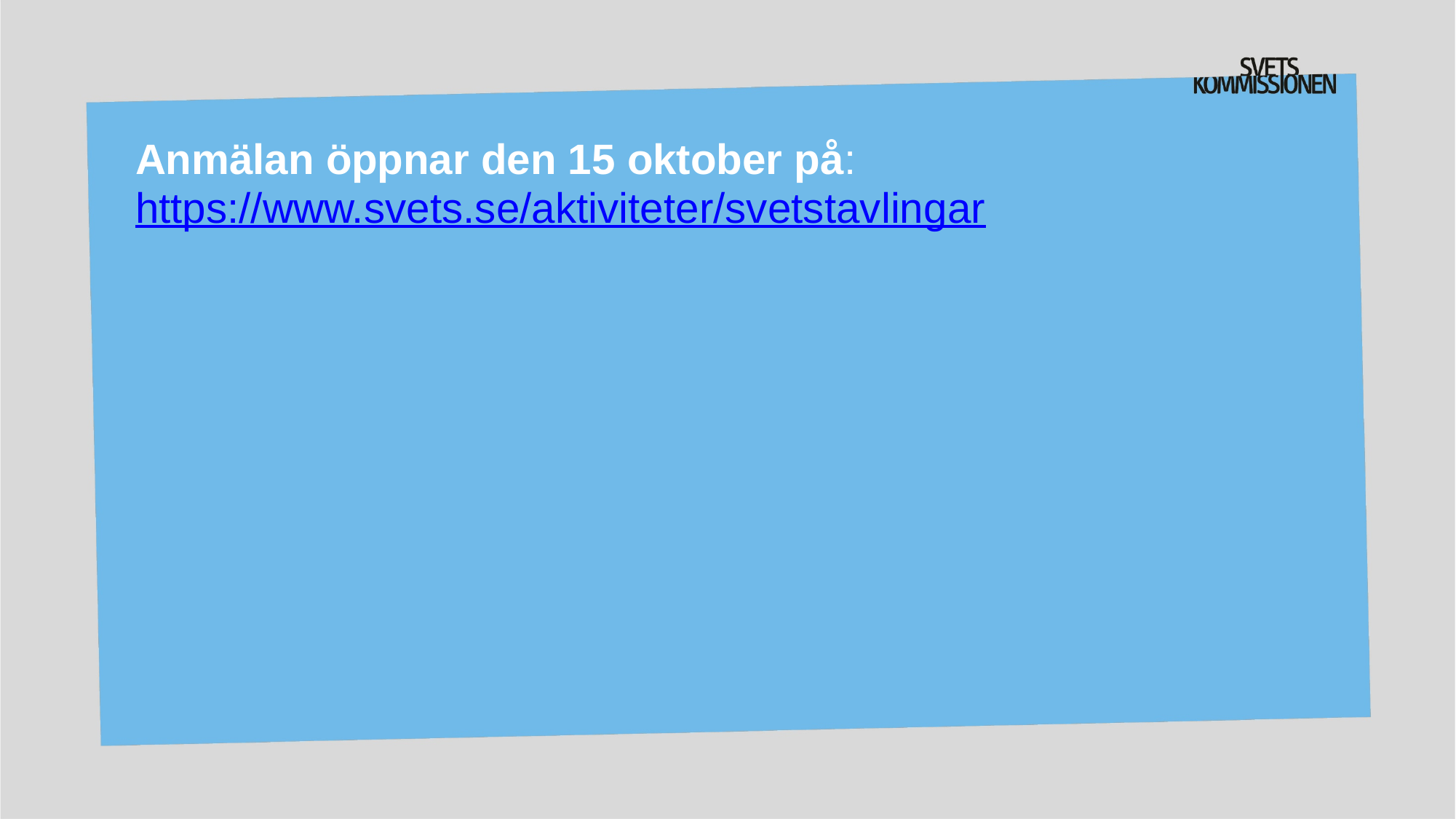

# Anmälan öppnar den 15 oktober på: https://www.svets.se/aktiviteter/svetstavlingar